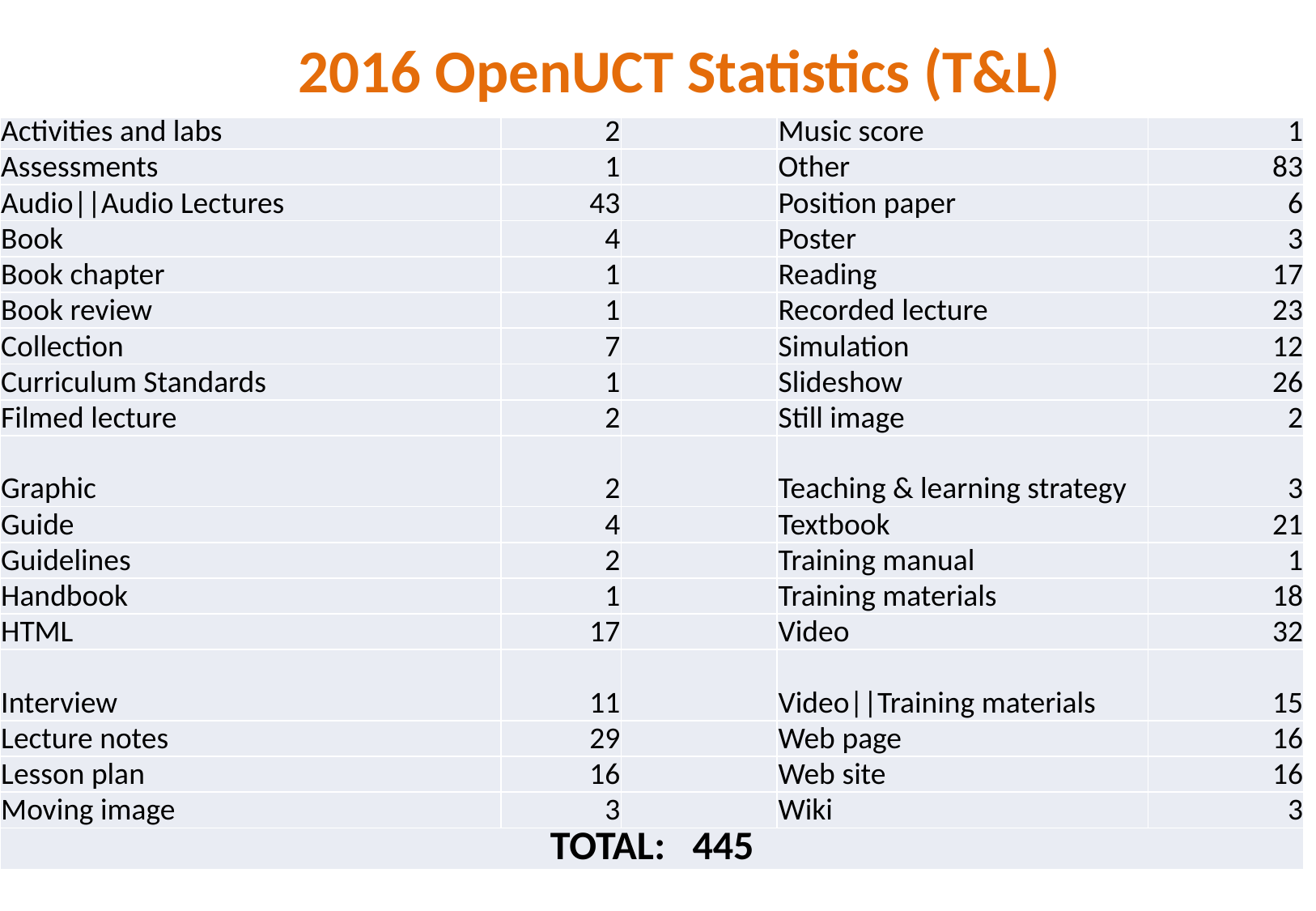

# 2016 OpenUCT Statistics (T&L)
| Activities and labs | 2 |  | Music score | 1 |
| --- | --- | --- | --- | --- |
| Assessments | 1 |  | Other | 83 |
| Audio||Audio Lectures | 43 |  | Position paper | 6 |
| Book | 4 |  | Poster | 3 |
| Book chapter | 1 |  | Reading | 17 |
| Book review | 1 |  | Recorded lecture | 23 |
| Collection | 7 |  | Simulation | 12 |
| Curriculum Standards | 1 |  | Slideshow | 26 |
| Filmed lecture | 2 |  | Still image | 2 |
| Graphic | 2 |  | Teaching & learning strategy | 3 |
| Guide | 4 |  | Textbook | 21 |
| Guidelines | 2 |  | Training manual | 1 |
| Handbook | 1 |  | Training materials | 18 |
| HTML | 17 |  | Video | 32 |
| Interview | 11 |  | Video||Training materials | 15 |
| Lecture notes | 29 |  | Web page | 16 |
| Lesson plan | 16 |  | Web site | 16 |
| Moving image | 3 |  | Wiki | 3 |
| TOTAL: 445 |  |  |  |  |